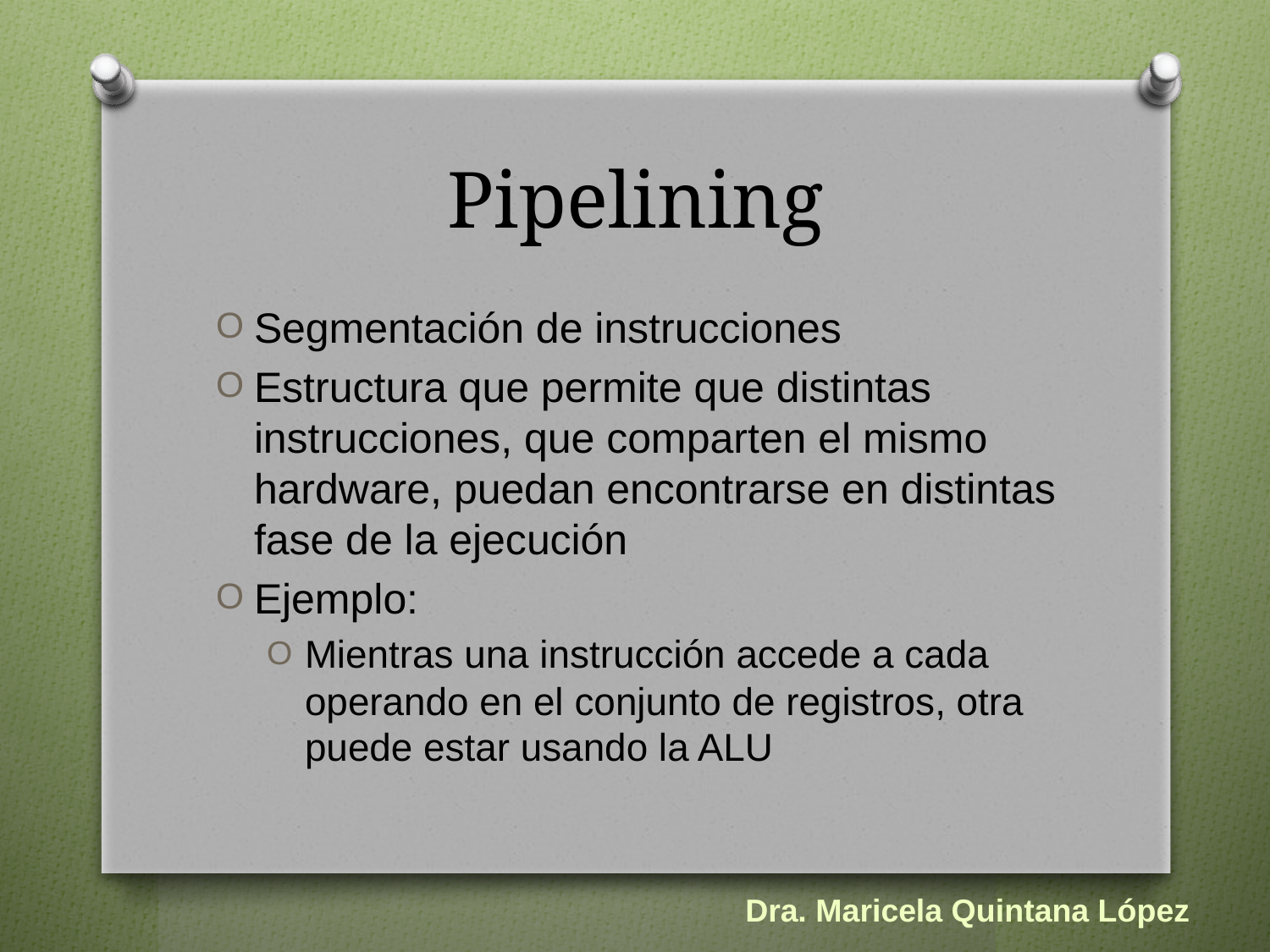

# Pipelining
Segmentación de instrucciones
Estructura que permite que distintas instrucciones, que comparten el mismo hardware, puedan encontrarse en distintas fase de la ejecución
Ejemplo:
Mientras una instrucción accede a cada operando en el conjunto de registros, otra puede estar usando la ALU